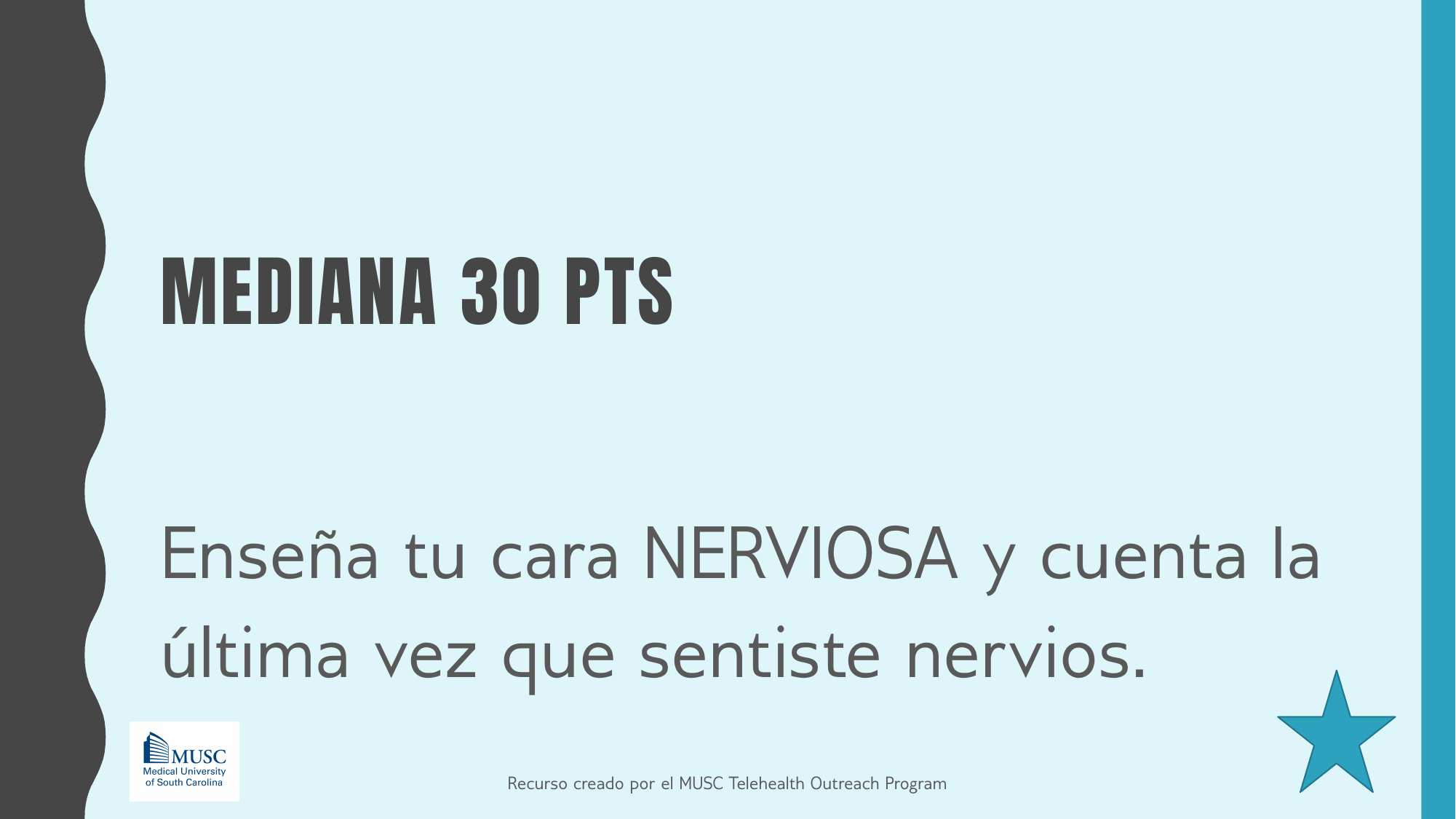

# MEDIANA 30 pts
Enseña tu cara NERVIOSA y cuenta la última vez que sentiste nervios.

Recurso creado por el MUSC Telehealth Outreach Program